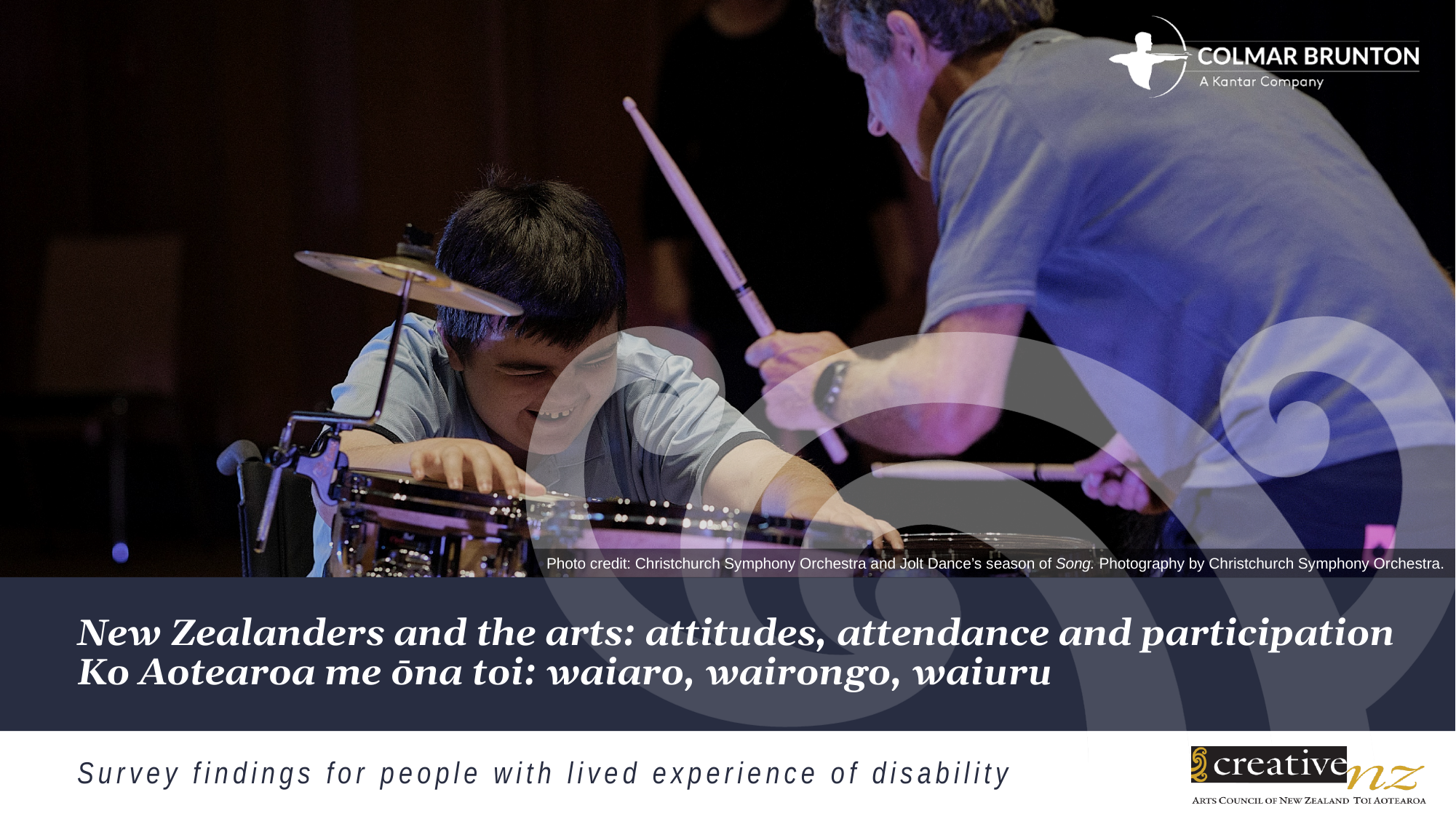

Photo credit: Christchurch Symphony Orchestra and Jolt Dance’s season of Song. Photography by Christchurch Symphony Orchestra.
New Zealanders and the arts: attitudes, attendance and participation
Ko Aotearoa me ōna toi: waiaro, wairongo, waiuru

Survey findings for people with lived experience of disability